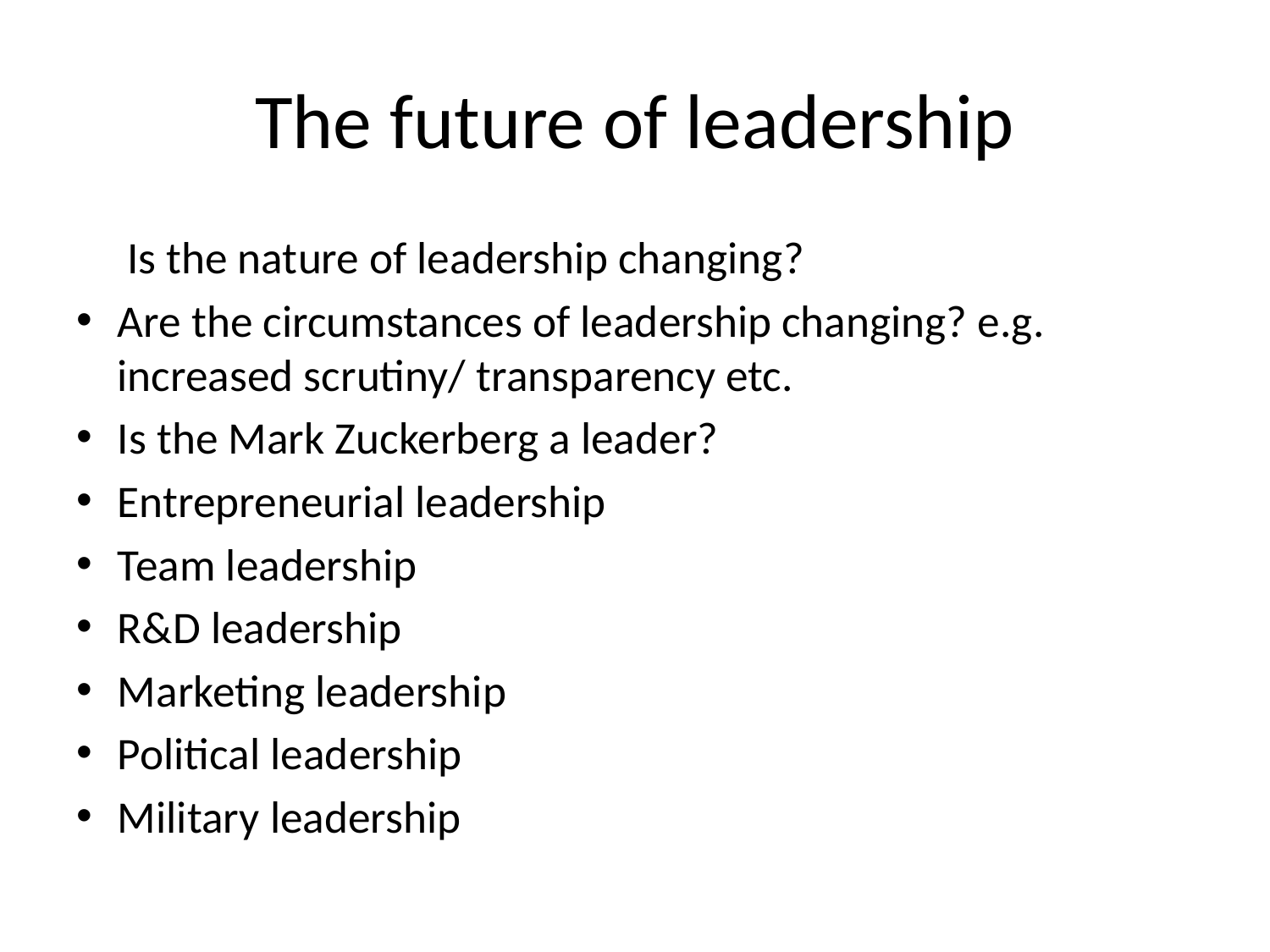

# The future of leadership
     Is the nature of leadership changing?
Are the circumstances of leadership changing? e.g. increased scrutiny/ transparency etc.
Is the Mark Zuckerberg a leader?
Entrepreneurial leadership
Team leadership
R&D leadership
Marketing leadership
Political leadership
Military leadership